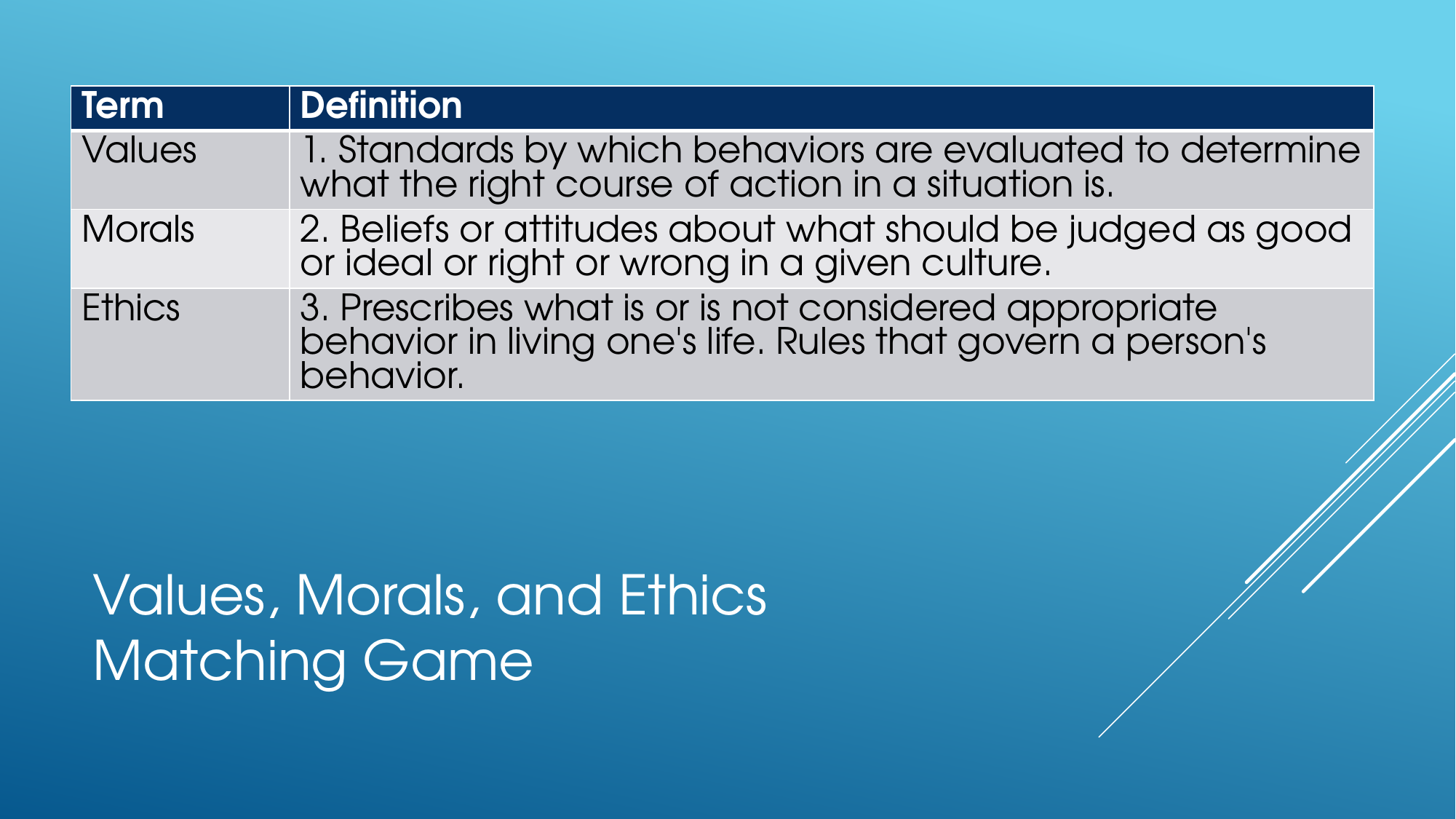

.

| Term | Definition |
| --- | --- |
| Values | 1. Standards by which behaviors are evaluated to determine what the right course of action in a situation is. |
| Morals | 2. Beliefs or attitudes about what should be judged as good or ideal or right or wrong in a given culture. |
| Ethics | 3. Prescribes what is or is not considered appropriate behavior in living one's life. Rules that govern a person's behavior. |
# Values, Morals, and Ethics Matching Game